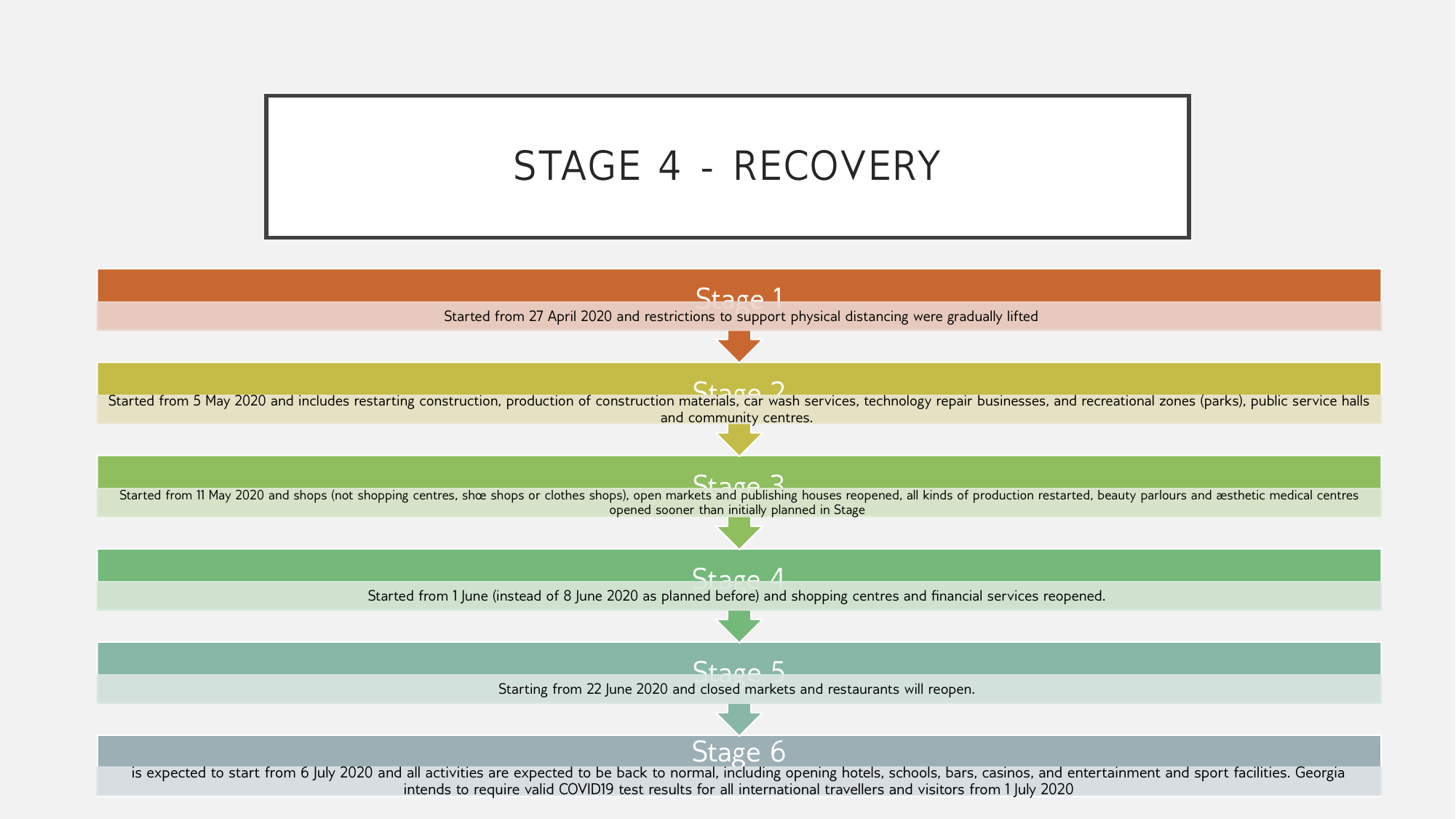

# Stage 4 - Recovery
Stage 6
is expected to start from 6 July 2020 and all activities are expected to be back to normal, including opening hotels, schools, bars, casinos, and entertainment and sport facilities. Georgia intends to require valid COVID19 test results for all international travellers and visitors from 1 July 2020
Stage 5
Starting from 22 June 2020 and closed markets and restaurants will reopen.
Stage 4
Started from 1 June (instead of 8 June 2020 as planned before) and shopping centres and financial services reopened.
Stage 3
Started from 11 May 2020 and shops (not shopping centres, shoe shops or clothes shops), open markets and publishing houses reopened, all kinds of production restarted, beauty parlours and aesthetic medical centres opened sooner than initially planned in Stage
Stage 2
Started from 5 May 2020 and includes restarting construction, production of construction materials, car wash services, technology repair businesses, and recreational zones (parks), public service halls and community centres.
Stage 1
 Started from 27 April 2020 and restrictions to support physical distancing were gradually lifted